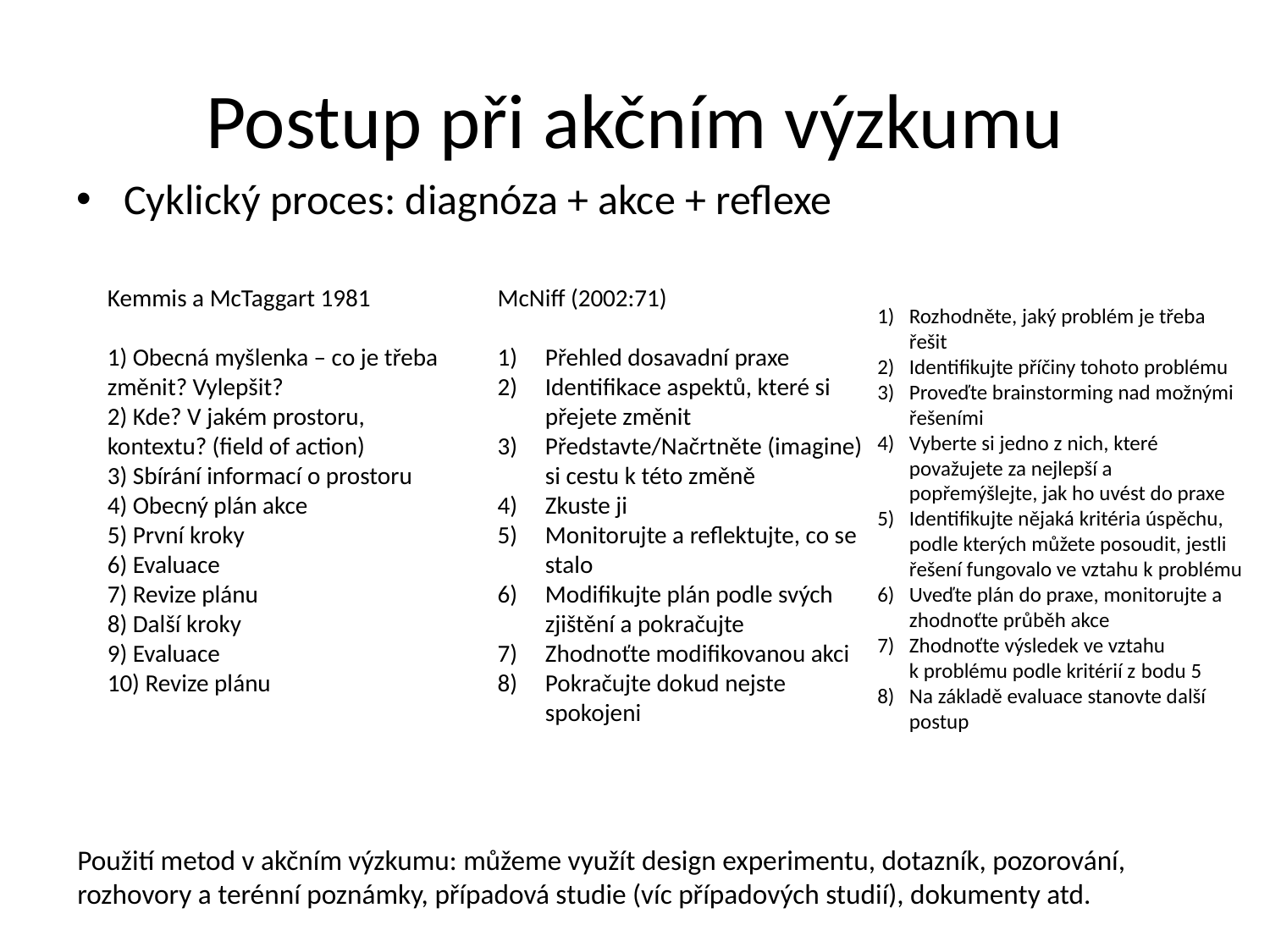

# Postup při akčním výzkumu
Cyklický proces: diagnóza + akce + reflexe

Kemmis a McTaggart 1981

1) Obecná myšlenka – co je třeba změnit? Vylepšit?
2) Kde? V jakém prostoru, kontextu? (field of action)
3) Sbírání informací o prostoru
4) Obecný plán akce
5) První kroky
6) Evaluace
7) Revize plánu
8) Další kroky
9) Evaluace
10) Revize plánu

McNiff (2002:71)

Přehled dosavadní praxe
Identifikace aspektů, které si přejete změnit
Představte/Načrtněte (imagine) si cestu k této změně
Zkuste ji
Monitorujte a reflektujte, co se stalo
Modifikujte plán podle svých zjištění a pokračujte
Zhodnoťte modifikovanou akci
Pokračujte dokud nejste spokojeni

Rozhodněte, jaký problém je třeba řešit
Identifikujte příčiny tohoto problému
Proveďte brainstorming nad možnými řešeními
Vyberte si jedno z nich, které považujete za nejlepší a popřemýšlejte, jak ho uvést do praxe
Identifikujte nějaká kritéria úspěchu, podle kterých můžete posoudit, jestli řešení fungovalo ve vztahu k problému
Uveďte plán do praxe, monitorujte a zhodnoťte průběh akce
Zhodnoťte výsledek ve vztahu k problému podle kritérií z bodu 5
Na základě evaluace stanovte další postup

Použití metod v akčním výzkumu: můžeme využít design experimentu, dotazník, pozorování, rozhovory a terénní poznámky, případová studie (víc případových studií), dokumenty atd.